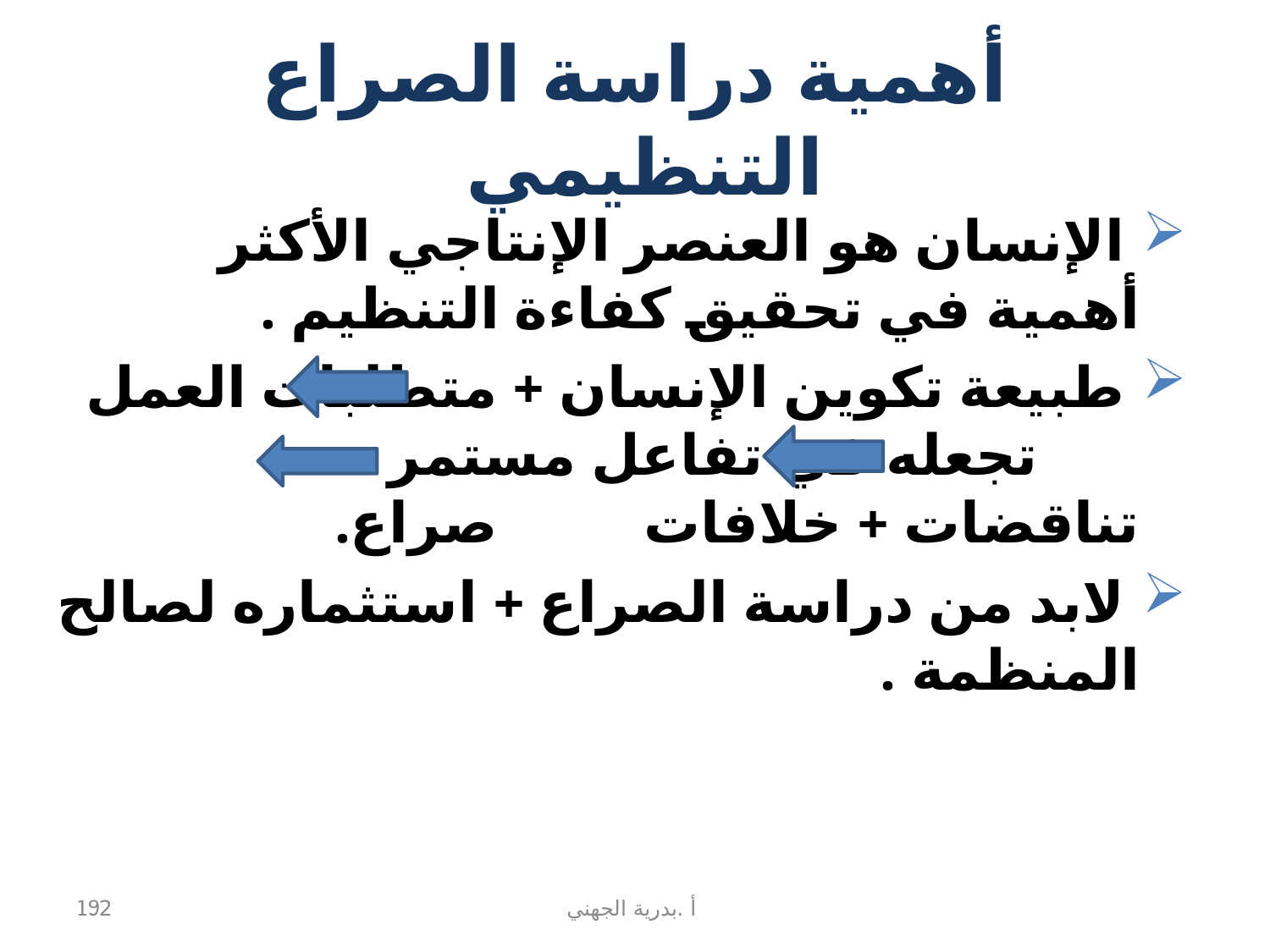

# أهمية دراسة الصراع التنظيمي
 الإنسان هو العنصر الإنتاجي الأكثر أهمية في تحقيق كفاءة التنظيم .
 طبيعة تكوين الإنسان + متطلبات العمل          تجعله في تفاعل مستمر          تناقضات + خلافات          صراع.
 لابد من دراسة الصراع + استثماره لصالح المنظمة .

192
أ .بدرية الجهني